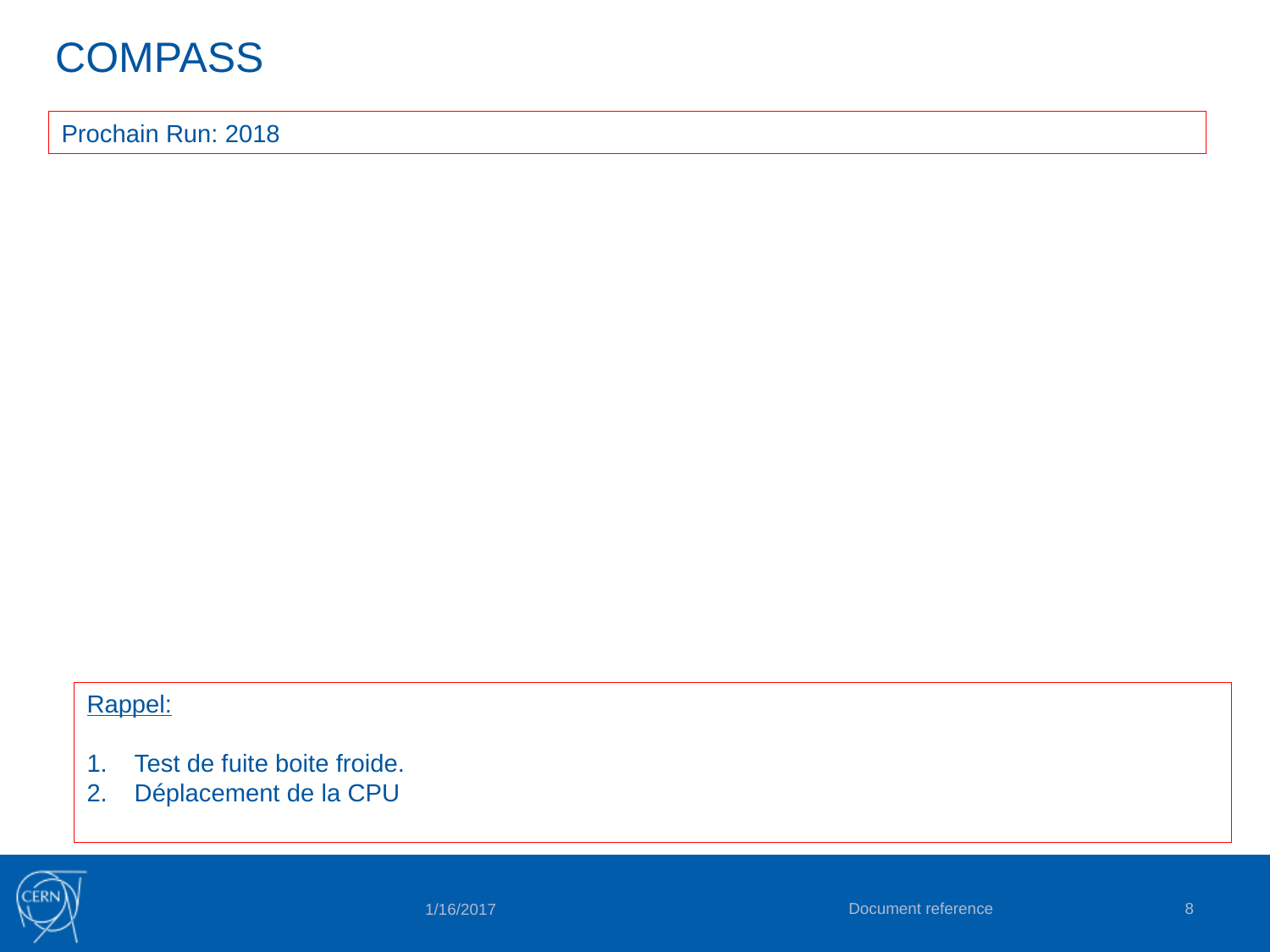

# COMPASS
Prochain Run: 2018
Rappel:

Test de fuite boite froide.
Déplacement de la CPU

Document reference
8
1/16/2017